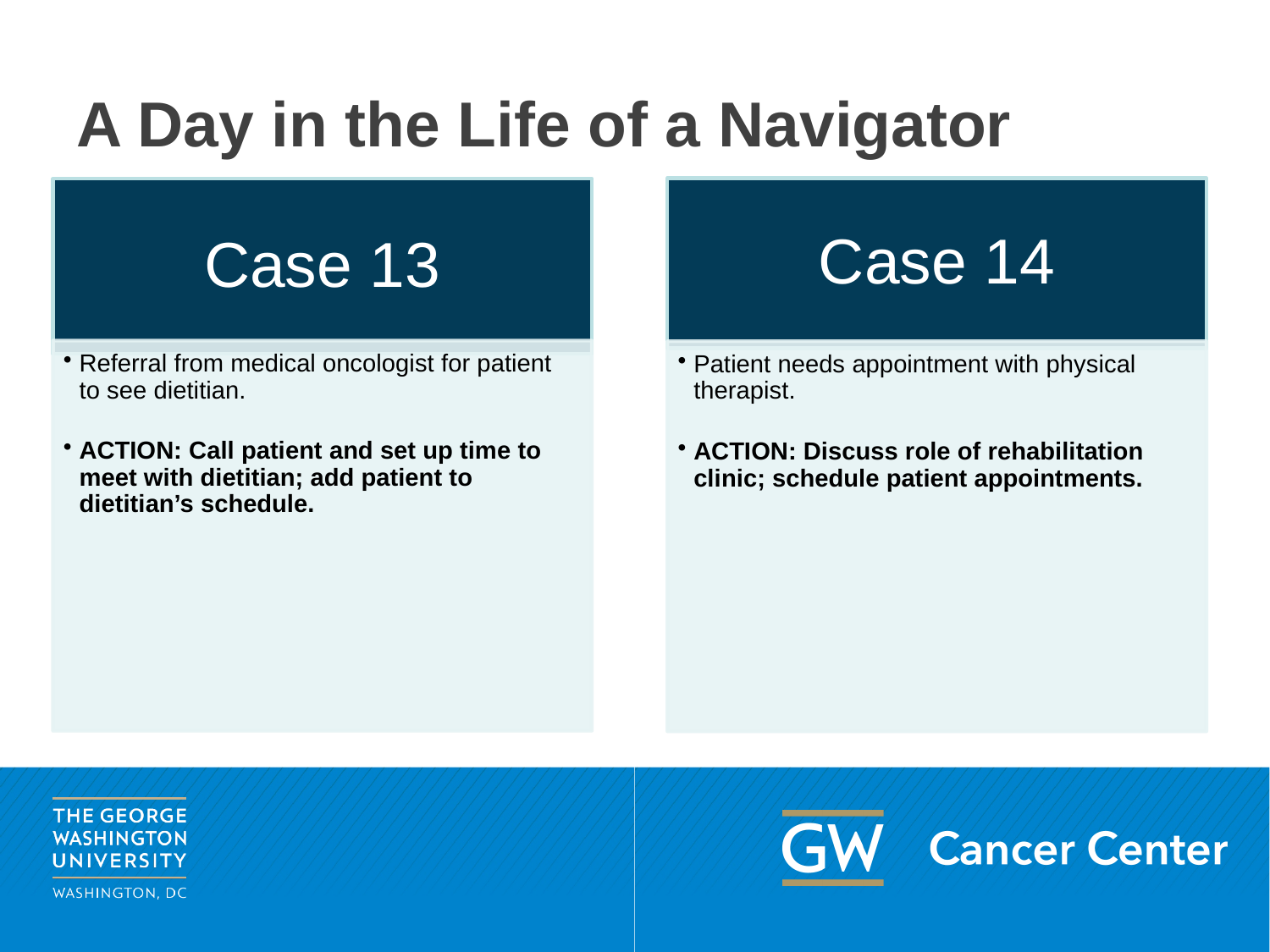

# A Day in the Life of a Navigator
Case 13
Referral from medical oncologist for patient to see dietitian.

ACTION: Call patient and set up time to meet with dietitian; add patient to dietitian’s schedule.
Case 14
Patient needs appointment with physical therapist.

ACTION: Discuss role of rehabilitation clinic; schedule patient appointments.